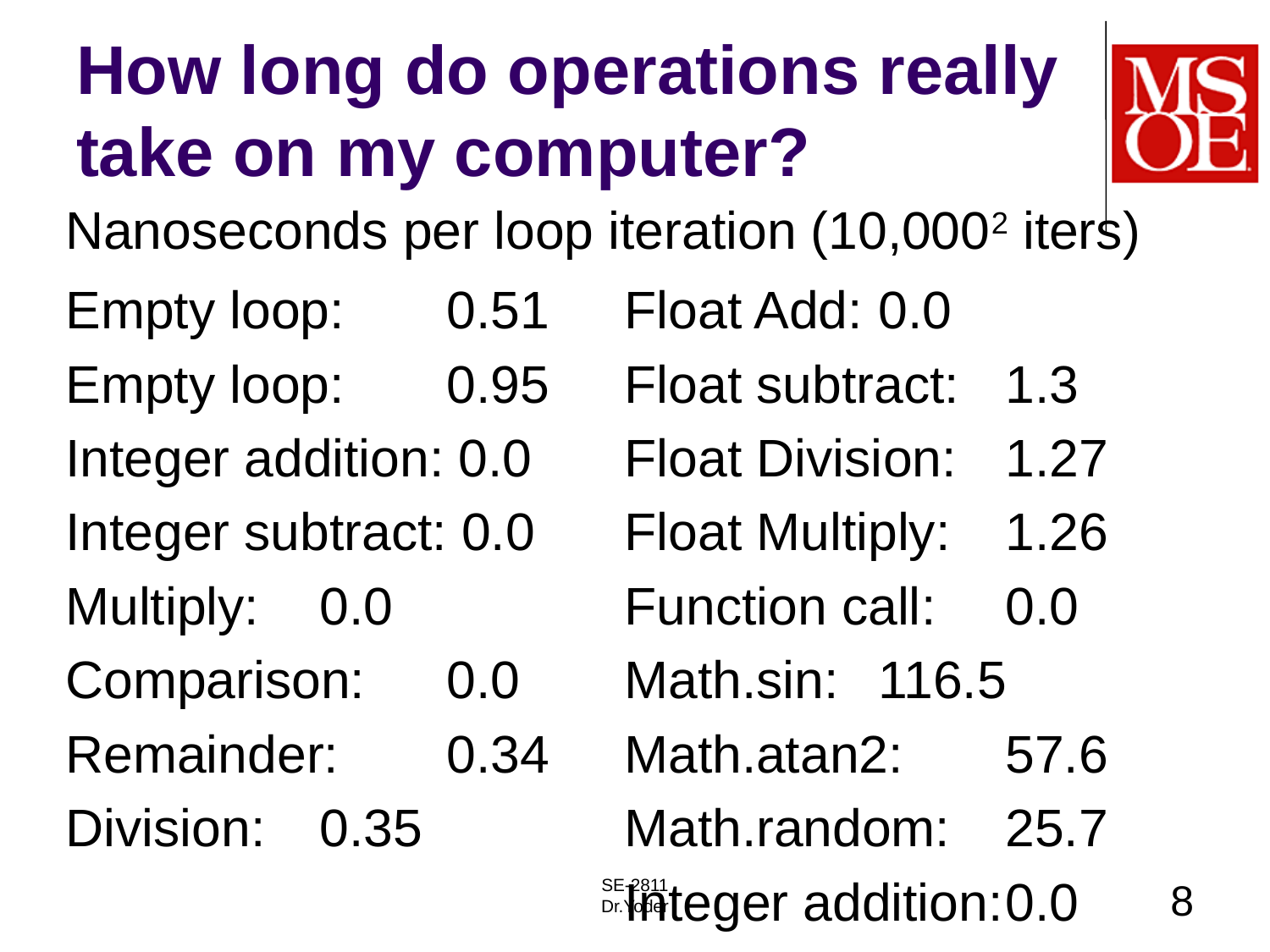

# How long do operations really take on my computer?
Nanoseconds per loop iteration (10,0002 iters)
Empty loop:	0.51
Empty loop:	0.95
Integer addition: 0.0
Integer subtract: 0.0
Multiply:	0.0
Comparison:	0.0
Remainder:	0.34
Division:	0.35

Float Add:	0.0
Float subtract:	1.3
Float Division:	1.27
Float Multiply:	1.26
Function call:	0.0
Math.sin:	116.5
Math.atan2:	57.6
Math.random:	25.7
Integer addition:	0.0
SE-2811
Dr.Yoder
8